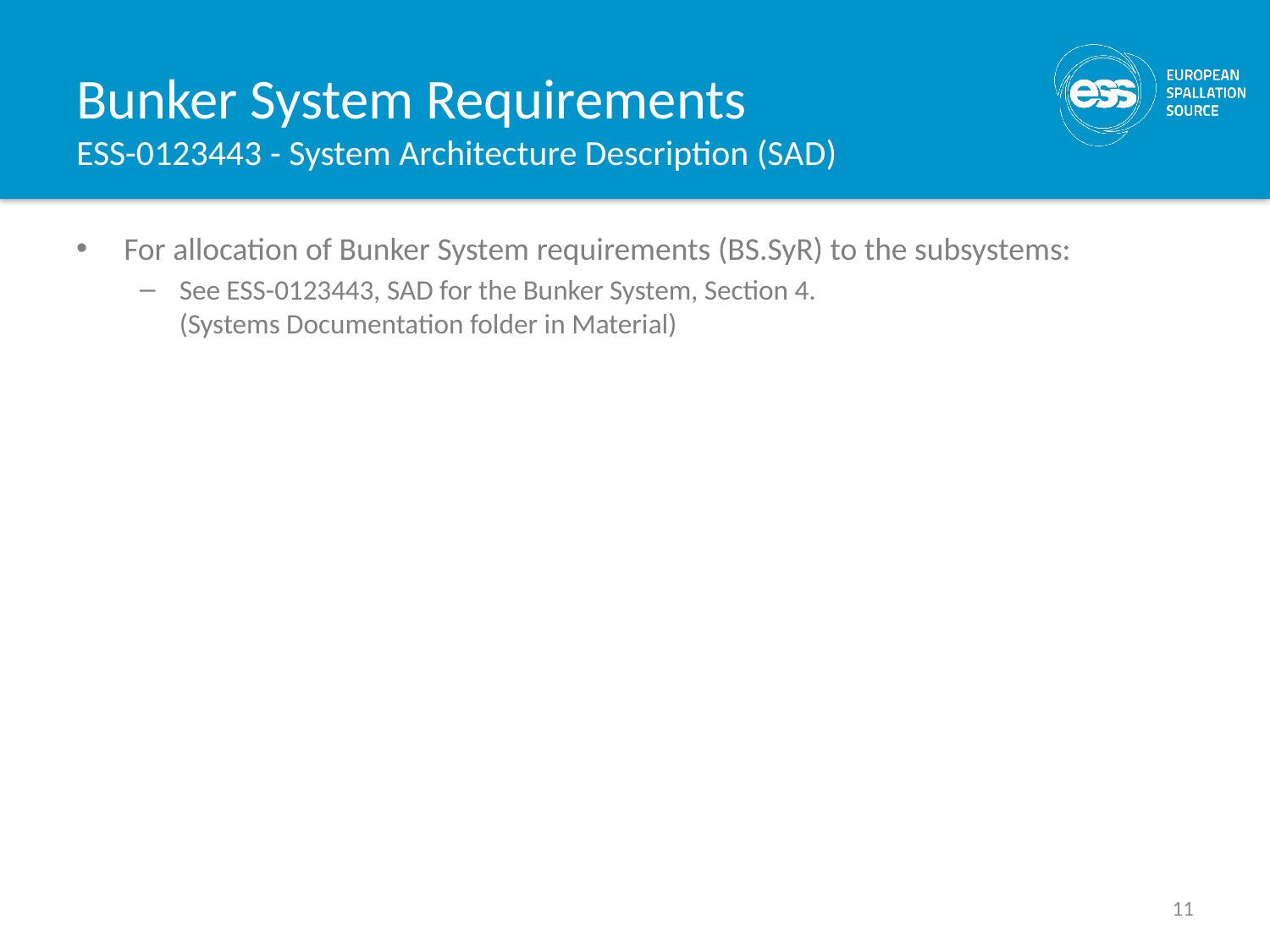

# Bunker System Requirements ESS-0123443 - System Architecture Description (SAD)
For allocation of Bunker System requirements (BS.SyR) to the subsystems:
See ESS-0123443, SAD for the Bunker System, Section 4.
(Systems Documentation folder in Material)
11